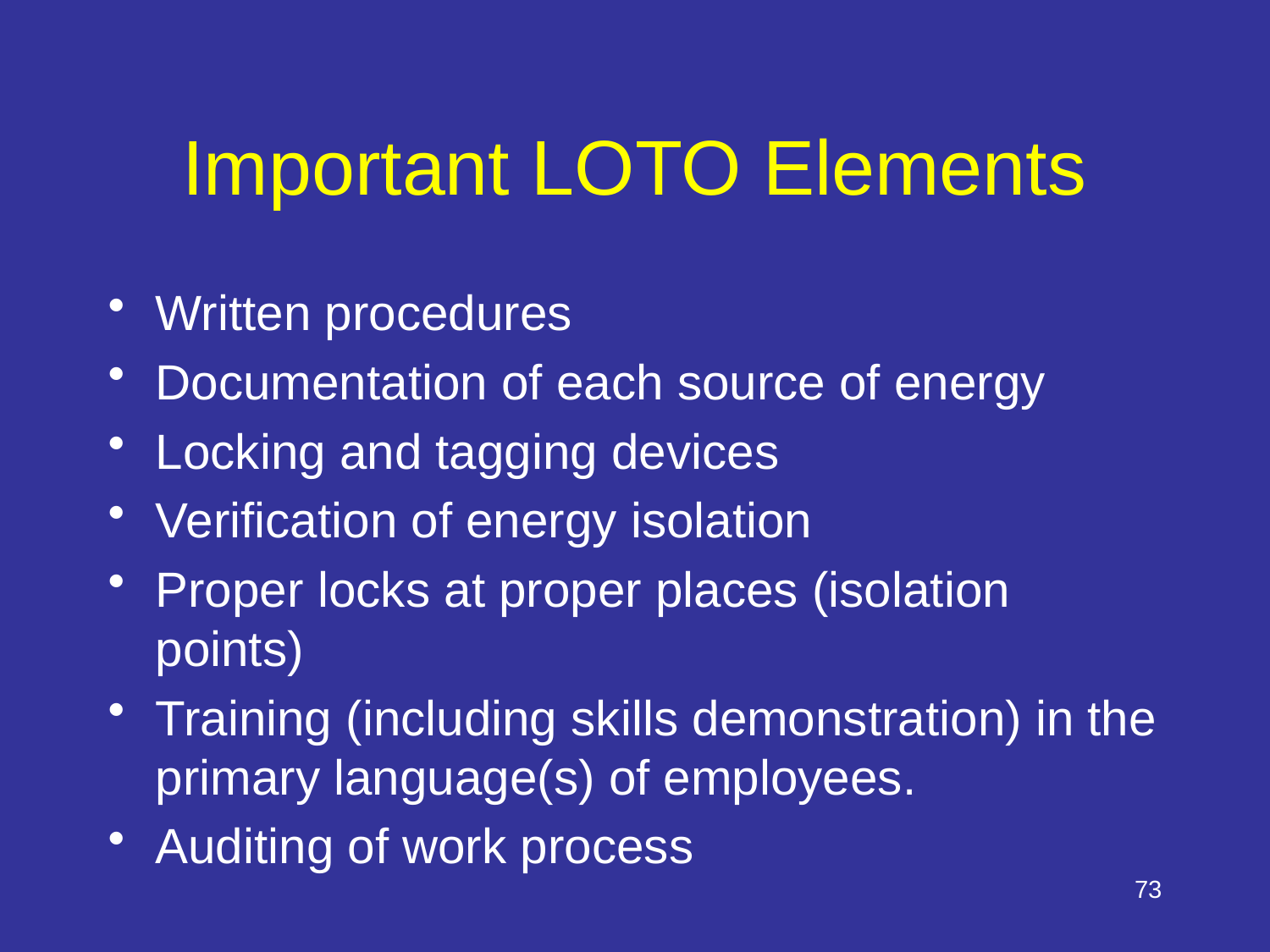

Speaker Notes: https://blogs.cdc.gov/niosh-science-blog/2014/07/07/loto/
# Important LOTO Elements
Written procedures
Documentation of each source of energy
Locking and tagging devices
Verification of energy isolation
Proper locks at proper places (isolation points)
Training (including skills demonstration) in the primary language(s) of employees.
Auditing of work process
73